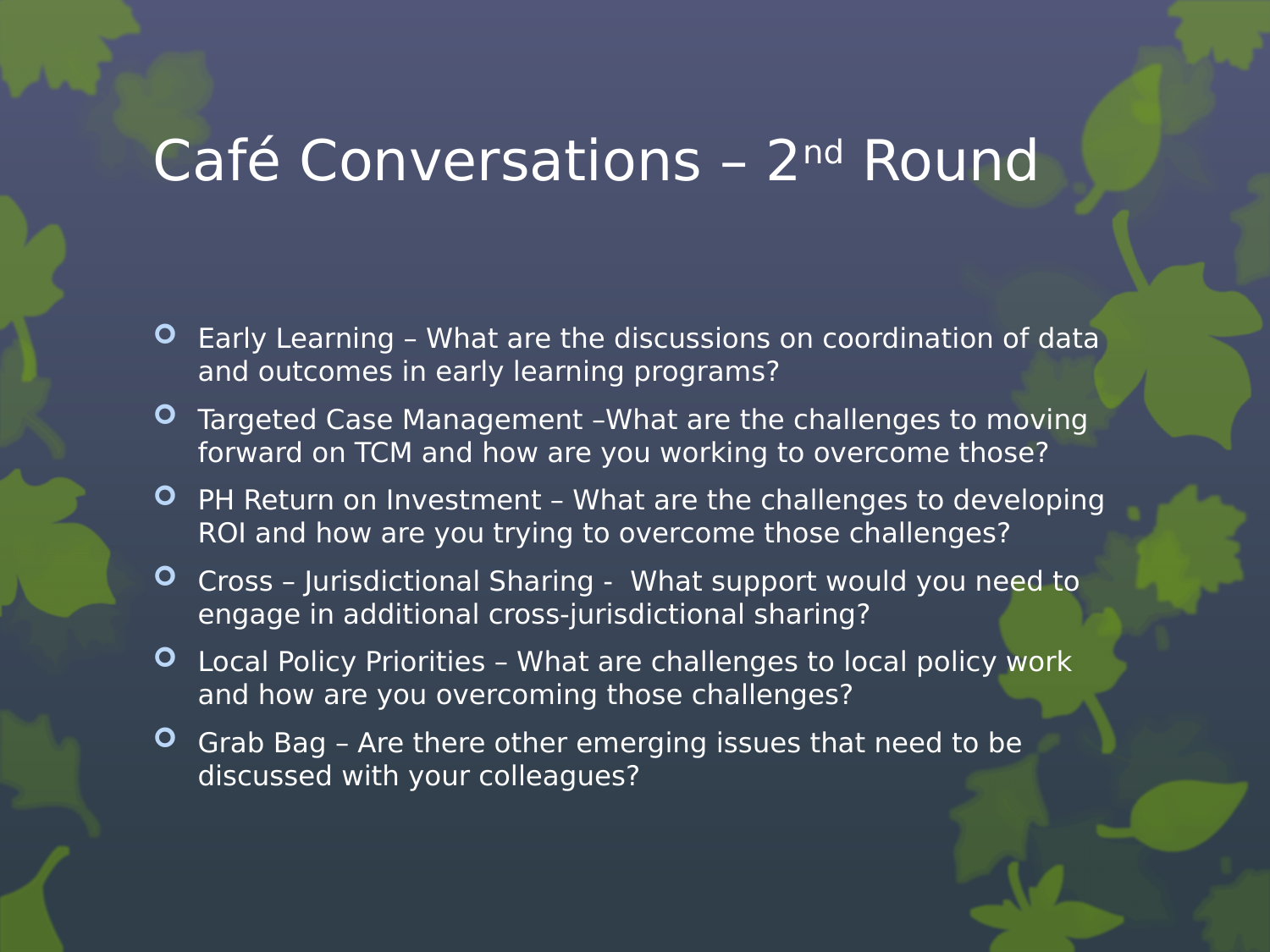

# Café Conversations – 2nd Round

Early Learning – What are the discussions on coordination of data and outcomes in early learning programs?
Targeted Case Management –What are the challenges to moving forward on TCM and how are you working to overcome those?
PH Return on Investment – What are the challenges to developing ROI and how are you trying to overcome those challenges?
Cross – Jurisdictional Sharing -  What support would you need to engage in additional cross-jurisdictional sharing?
Local Policy Priorities – What are challenges to local policy work and how are you overcoming those challenges?
Grab Bag – Are there other emerging issues that need to be discussed with your colleagues?